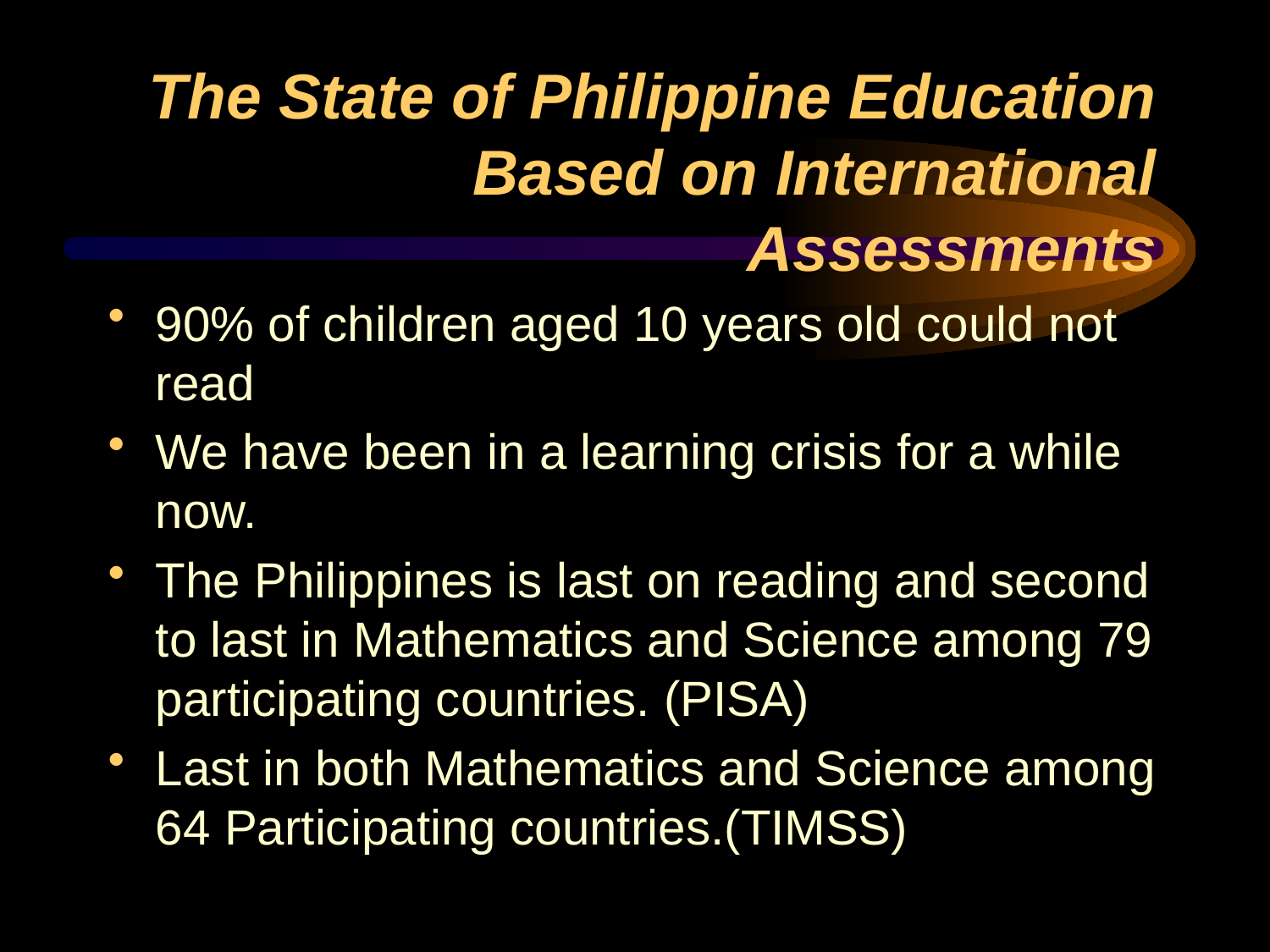

# The State of Philippine Education Based on International Assessments
90% of children aged 10 years old could not read
We have been in a learning crisis for a while now.
The Philippines is last on reading and second to last in Mathematics and Science among 79 participating countries. (PISA)
Last in both Mathematics and Science among 64 Participating countries.(TIMSS)